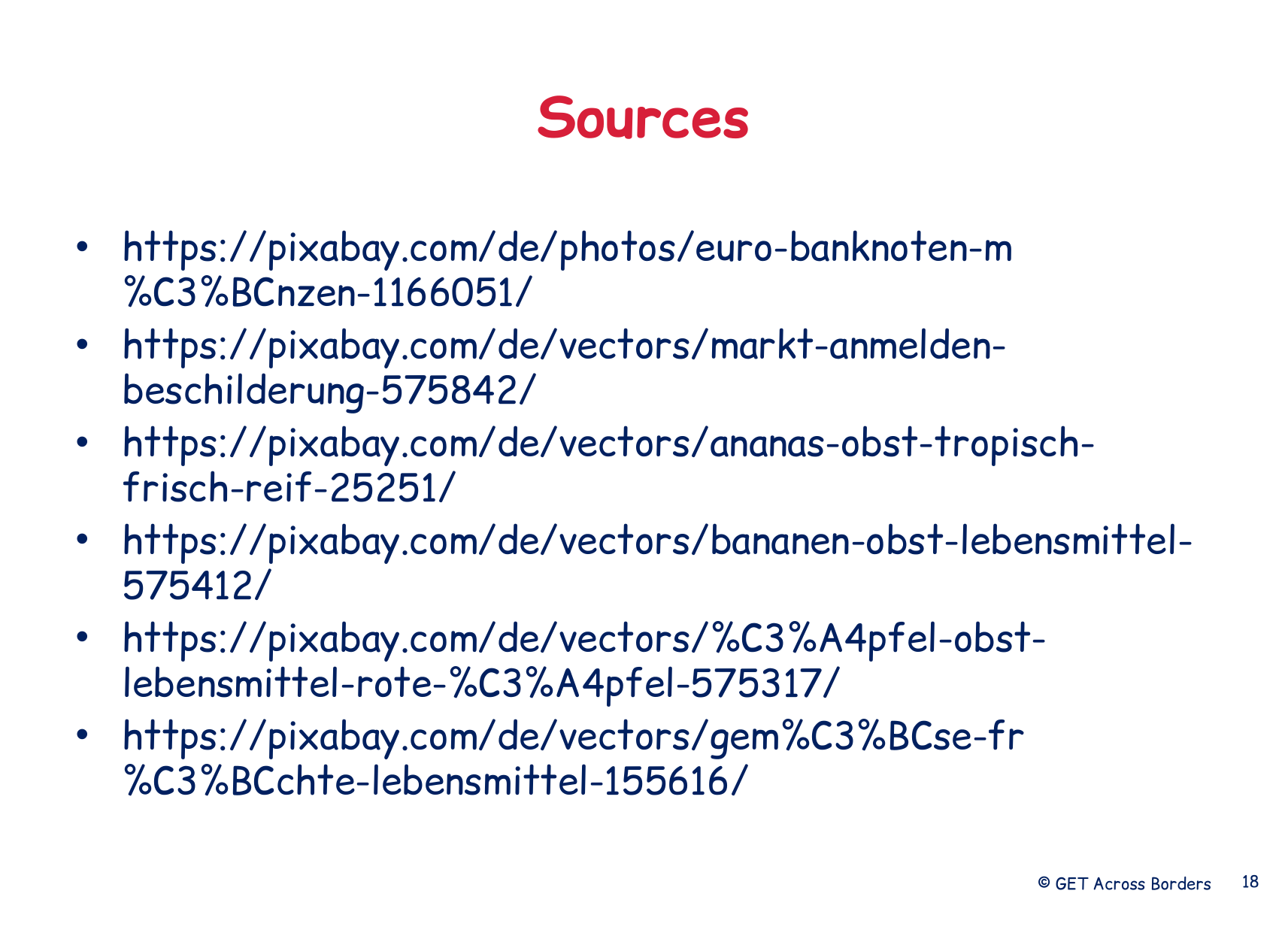

# Sources
https://pixabay.com/de/photos/euro-banknoten-m%C3%BCnzen-1166051/
https://pixabay.com/de/vectors/markt-anmelden-beschilderung-575842/
https://pixabay.com/de/vectors/ananas-obst-tropisch-frisch-reif-25251/
https://pixabay.com/de/vectors/bananen-obst-lebensmittel-575412/
https://pixabay.com/de/vectors/%C3%A4pfel-obst-lebensmittel-rote-%C3%A4pfel-575317/
https://pixabay.com/de/vectors/gem%C3%BCse-fr%C3%BCchte-lebensmittel-155616/
18
© GET Across Borders